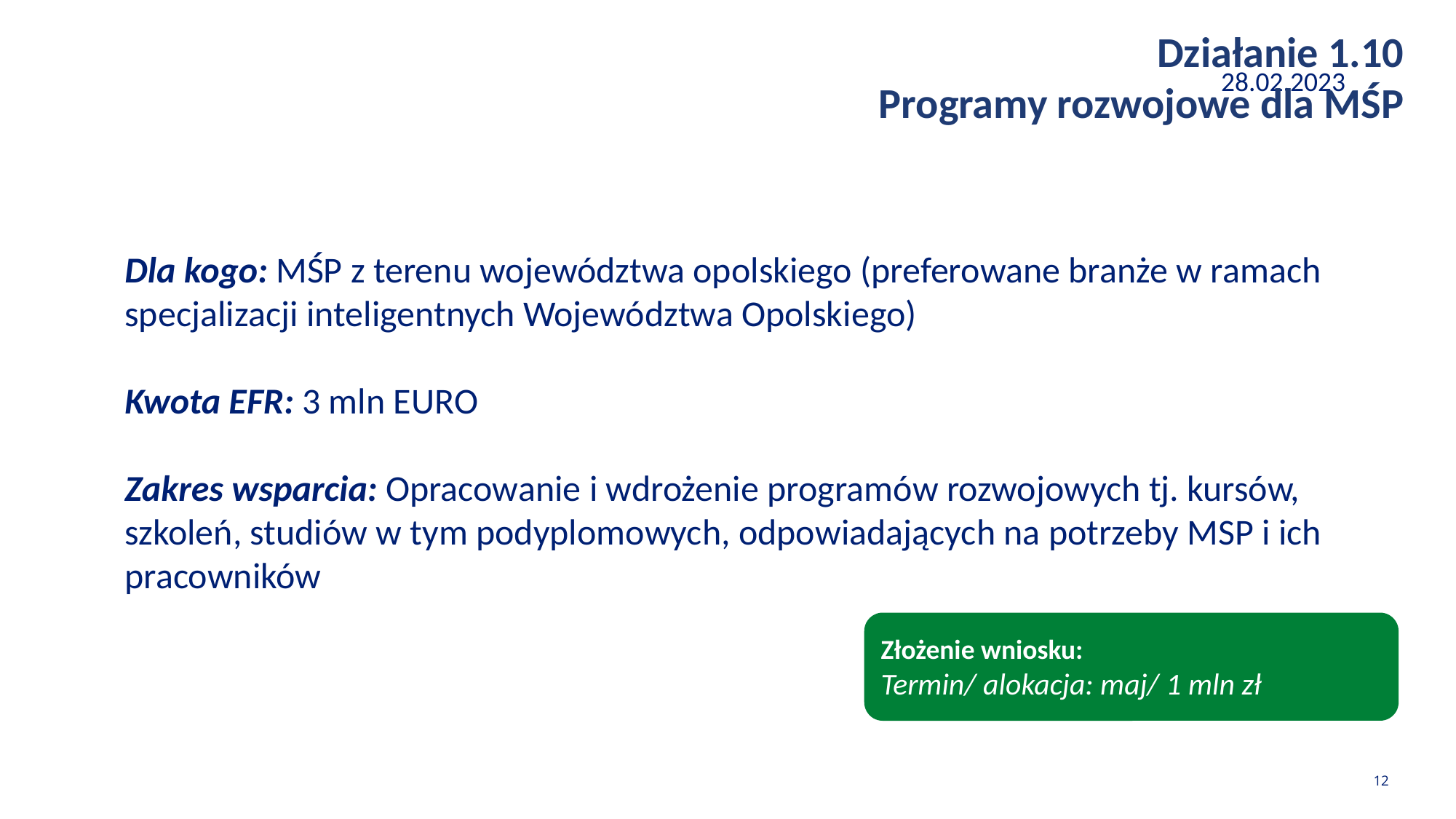

Działanie 1.10
Programy rozwojowe dla MŚP
28.02.2023

Dla kogo: MŚP z terenu województwa opolskiego (preferowane branże w ramach specjalizacji inteligentnych Województwa Opolskiego)

Kwota EFR: 3 mln EURO

Zakres wsparcia: Opracowanie i wdrożenie programów rozwojowych tj. kursów, szkoleń, studiów w tym podyplomowych, odpowiadających na potrzeby MSP i ich pracowników

Złożenie wniosku:
Termin/ alokacja: maj/ 1 mln zł
12